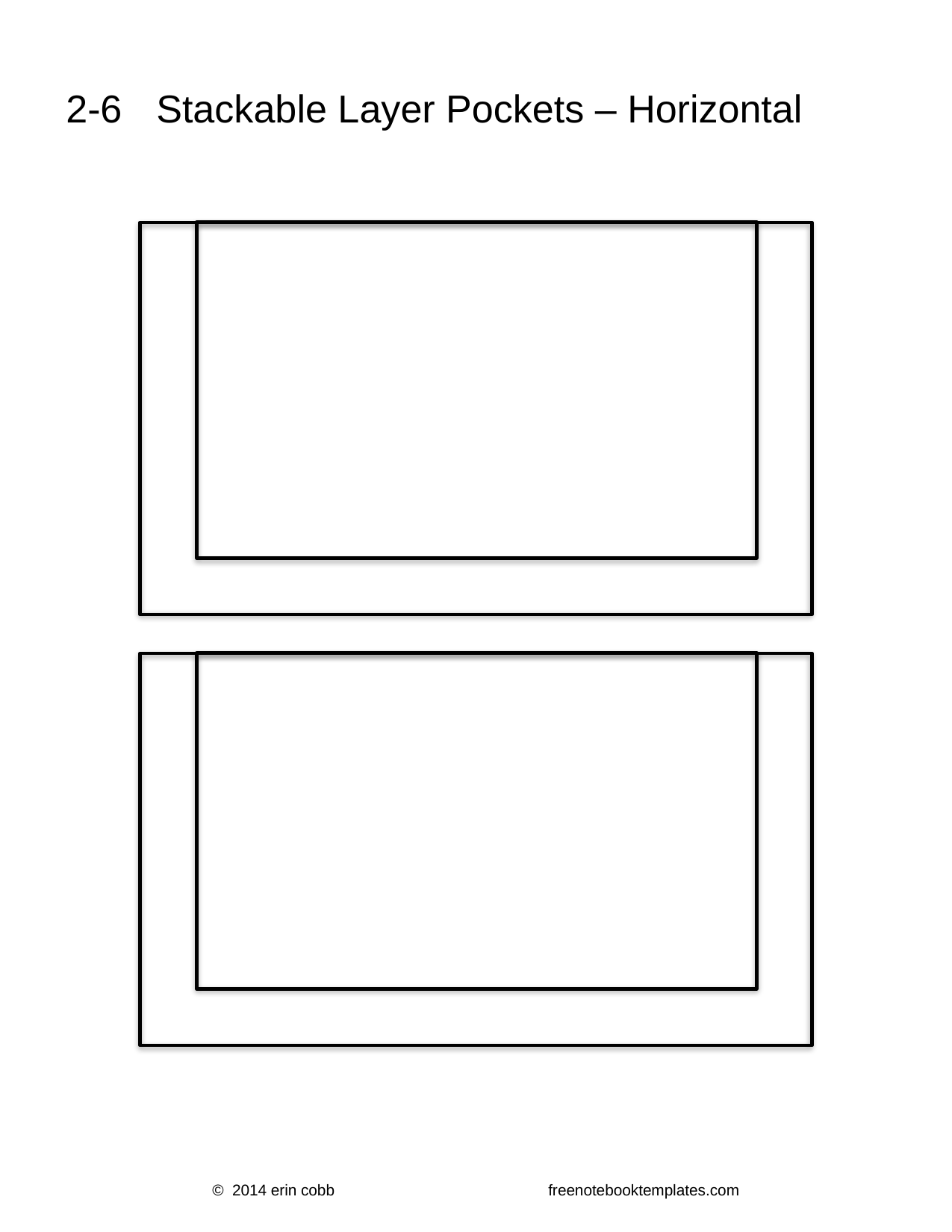

2-6
Stackable Layer Pockets – Horizontal

©  2014 erin cobb		freenotebooktemplates.com